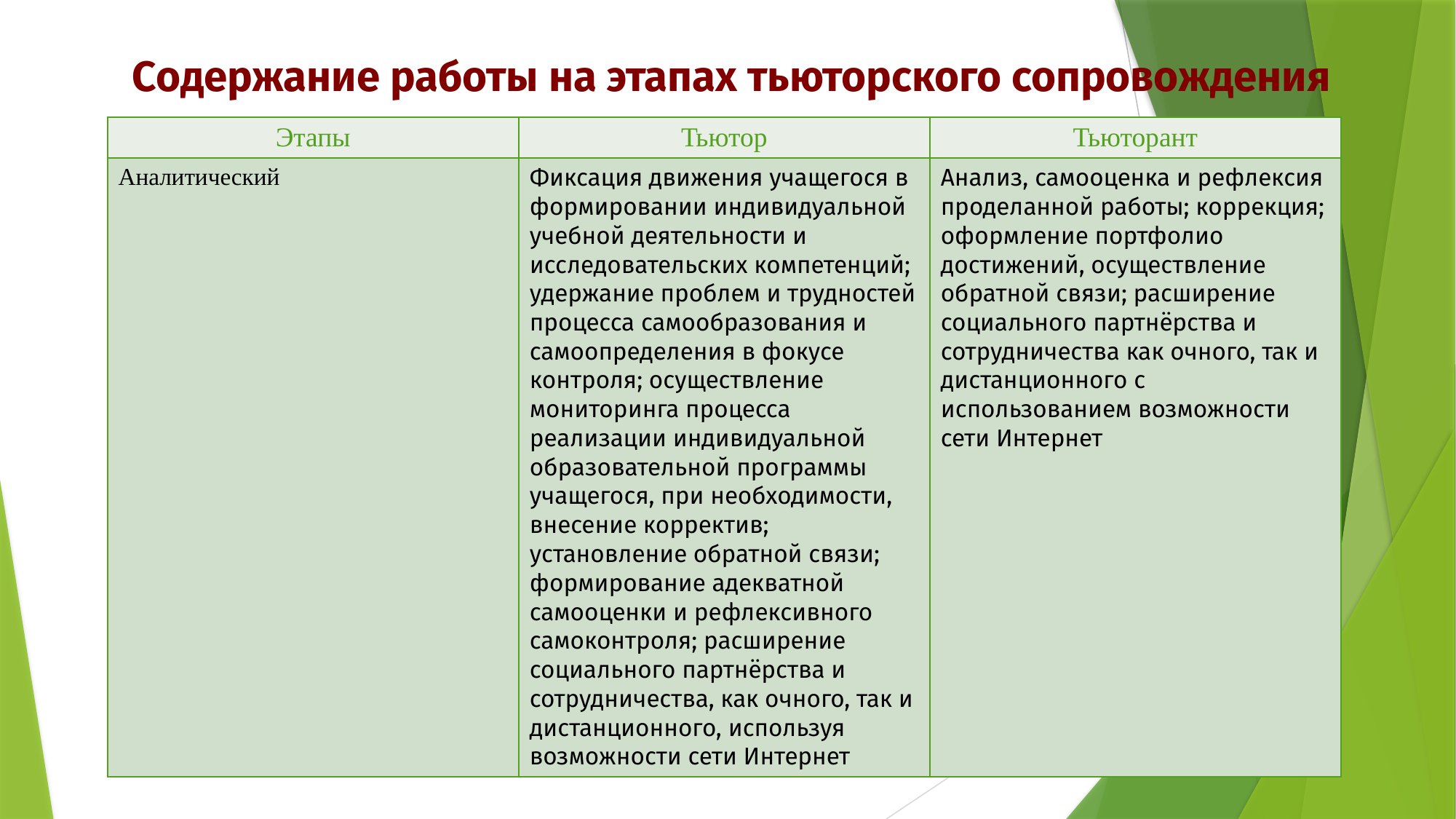

# Cодержание работы на этапах тьюторского сопровождения
| Этапы | Тьютор | Тьюторант |
| --- | --- | --- |
| Аналитический | Фиксация движения учащегося в формировании индивидуальной учебной деятельности и исследовательских компетенций; удержание проблем и трудностей процесса самообразования и самоопределения в фокусе контроля; осуществление мониторинга процесса реализации индивидуальной образовательной программы учащегося, при необходимости, внесение корректив; установление обратной связи; формирование адекватной самооценки и рефлексивного самоконтроля; расширение социального партнёрства и сотрудничества, как очного, так и дистанционного, используя возможности сети Интернет | Анализ, самооценка и рефлексия проделанной работы; коррекция; оформление портфолио достижений, осуществление обратной связи; расширение социального партнёрства и сотрудничества как очного, так и дистанционного с использованием возможности сети Интернет |